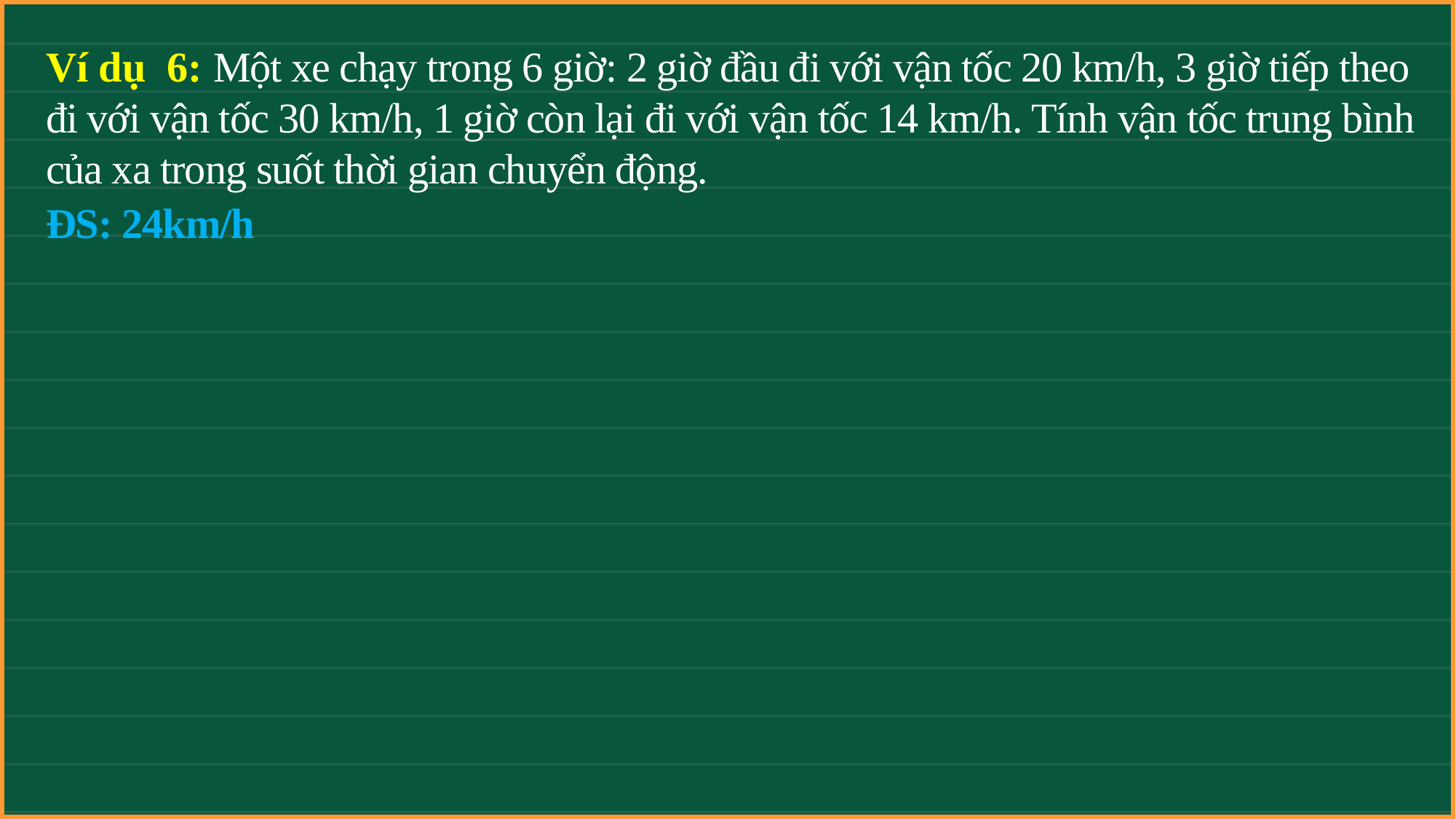

Ví dụ  6: Một xe chạy trong 6 giờ: 2 giờ đầu đi với vận tốc 20 km/h, 3 giờ tiếp theo đi với vận tốc 30 km/h, 1 giờ còn lại đi với vận tốc 14 km/h. Tính vận tốc trung bình của xa trong suốt thời gian chuyển động.
ĐS: 24km/h